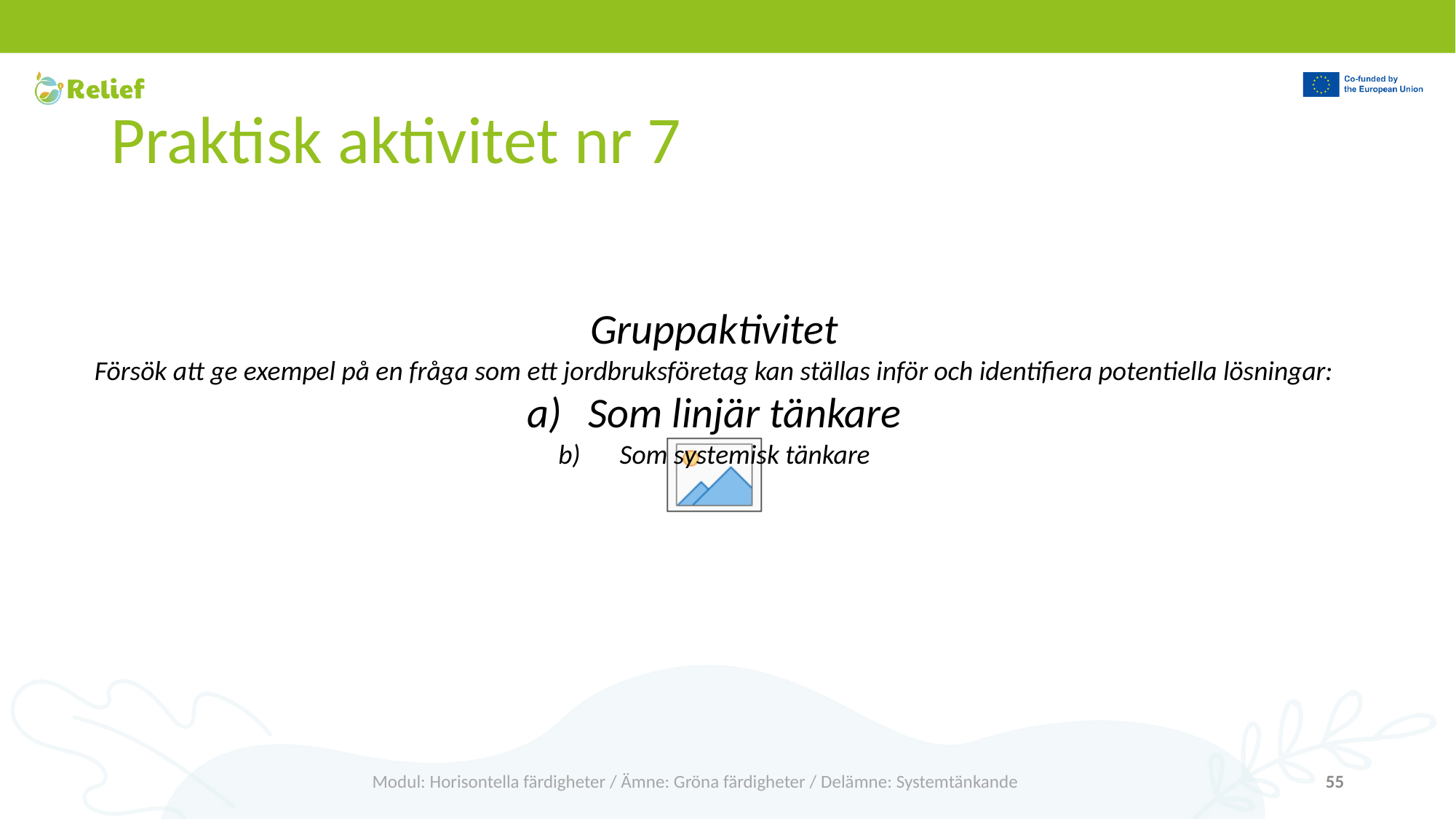

# Praktisk aktivitet nr 7

Gruppaktivitet
Försök att ge exempel på en fråga som ett jordbruksföretag kan ställas inför och identifiera potentiella lösningar:
Som linjär tänkare
Som systemisk tänkare
Modul: Horisontella färdigheter / Ämne: Gröna färdigheter / Delämne: Systemtänkande
55